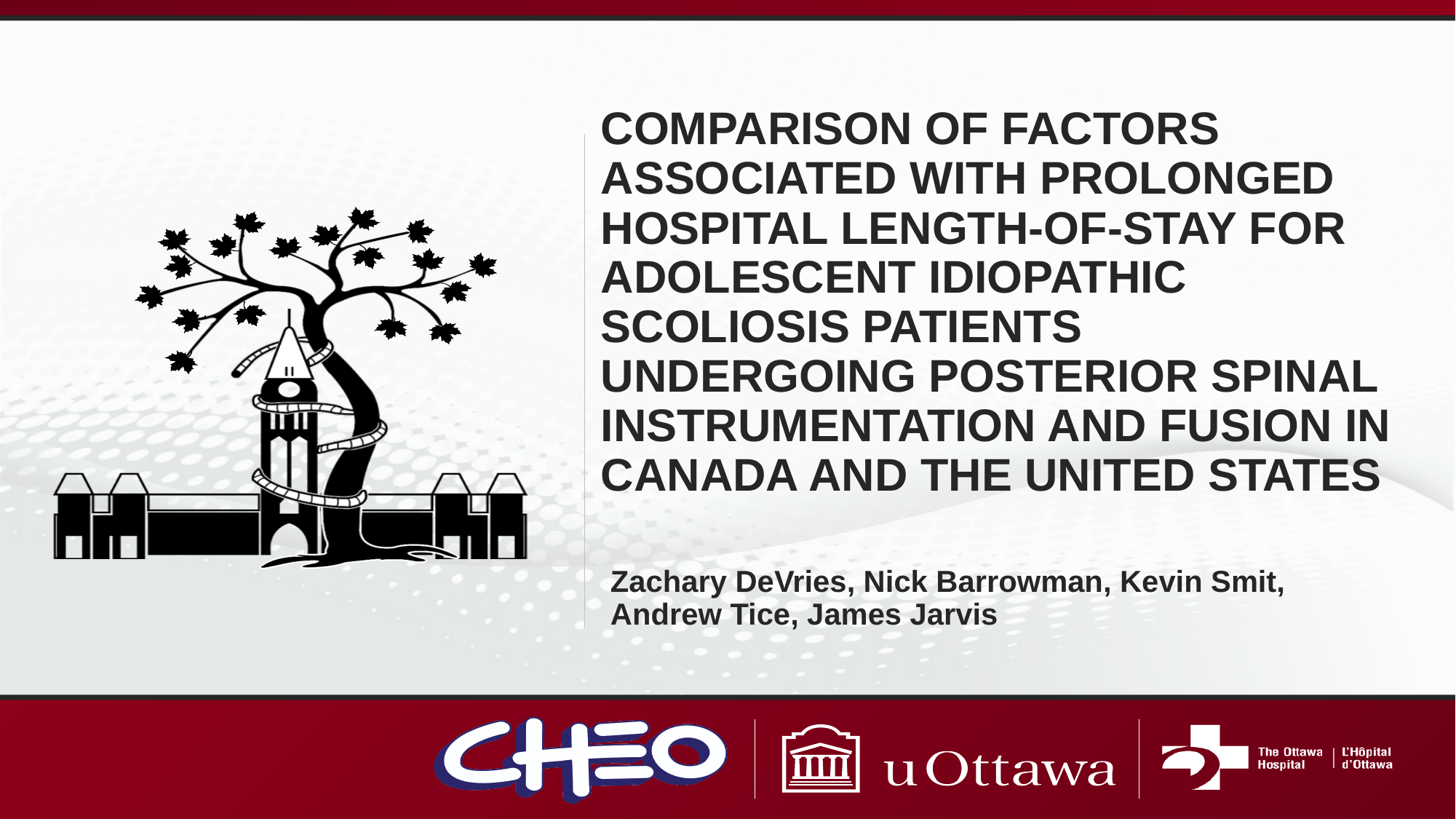

# Comparison of Factors Associated with Prolonged Hospital Length-of-Stay for Adolescent Idiopathic Scoliosis Patients Undergoing Posterior Spinal Instrumentation and Fusion in Canada and the United States
Zachary DeVries, Nick Barrowman, Kevin Smit, Andrew Tice, James Jarvis